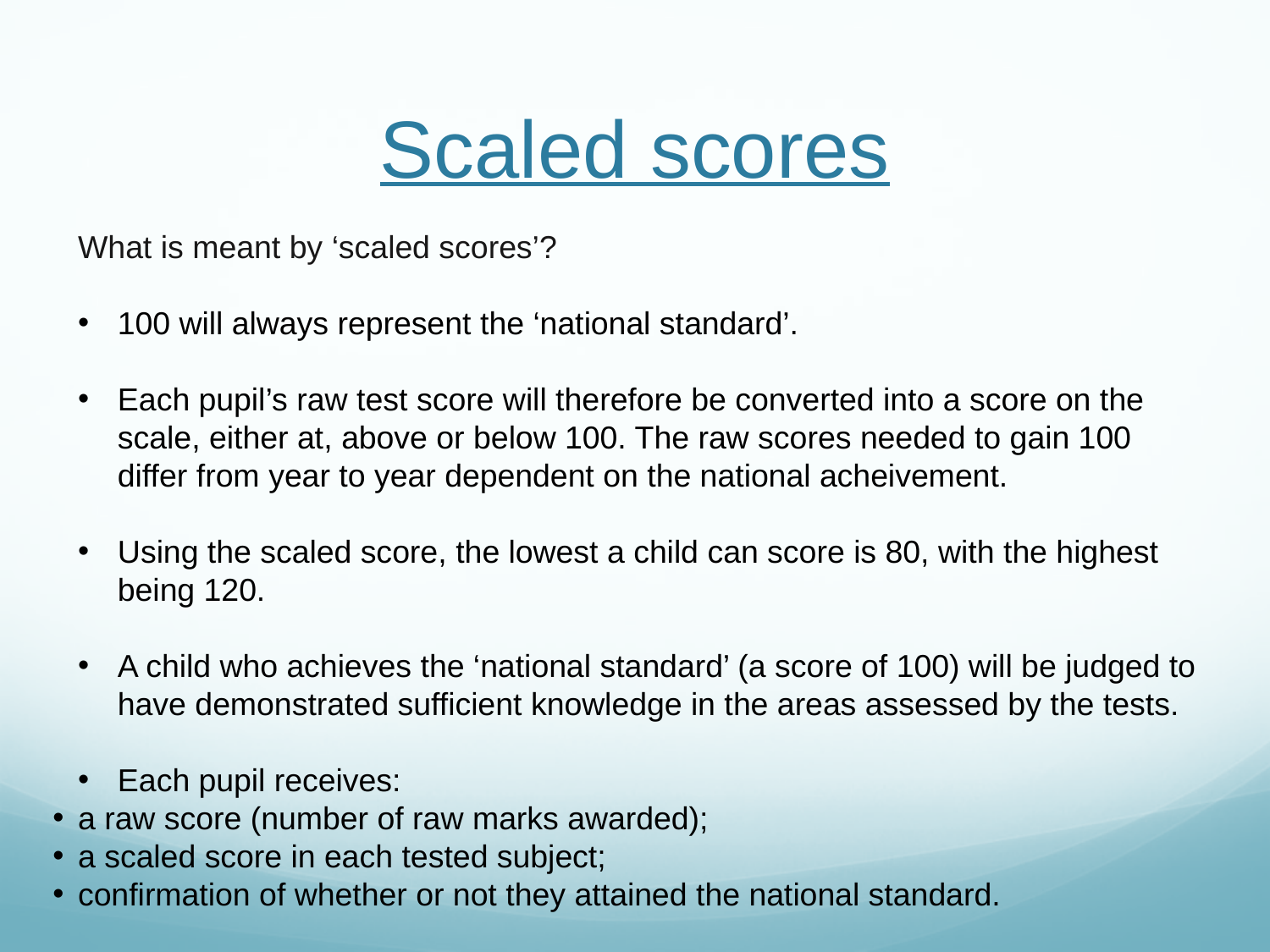

# Scaled scores
What is meant by ‘scaled scores’?

100 will always represent the ‘national standard’.

Each pupil’s raw test score will therefore be converted into a score on the scale, either at, above or below 100. The raw scores needed to gain 100 differ from year to year dependent on the national acheivement.

Using the scaled score, the lowest a child can score is 80, with the highest being 120.

A child who achieves the ‘national standard’ (a score of 100) will be judged to have demonstrated sufficient knowledge in the areas assessed by the tests.

Each pupil receives:
a raw score (number of raw marks awarded);
a scaled score in each tested subject;
confirmation of whether or not they attained the national standard.